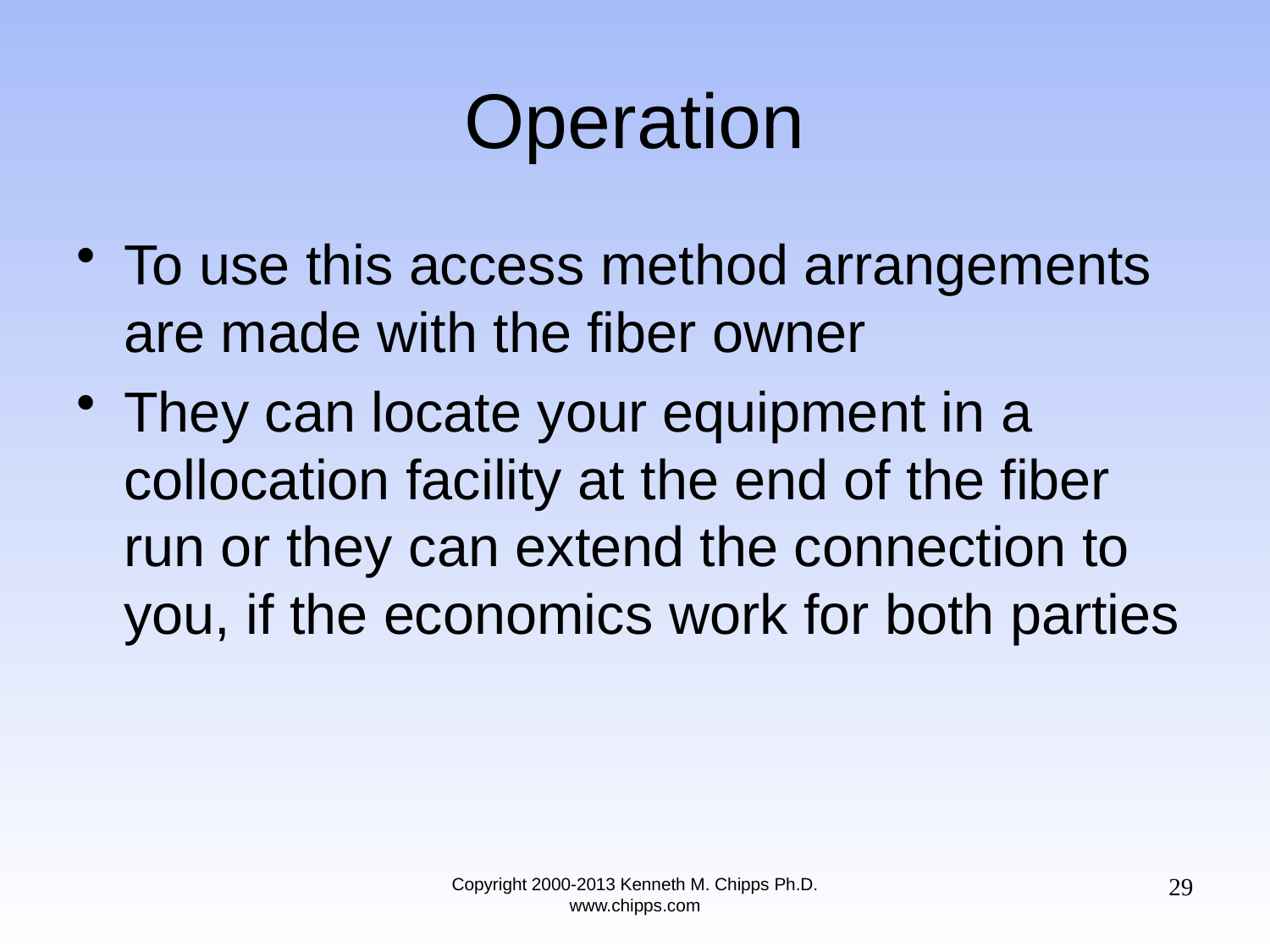

# Operation
To use this access method arrangements are made with the fiber owner
They can locate your equipment in a collocation facility at the end of the fiber run or they can extend the connection to you, if the economics work for both parties
29
Copyright 2000-2013 Kenneth M. Chipps Ph.D. www.chipps.com